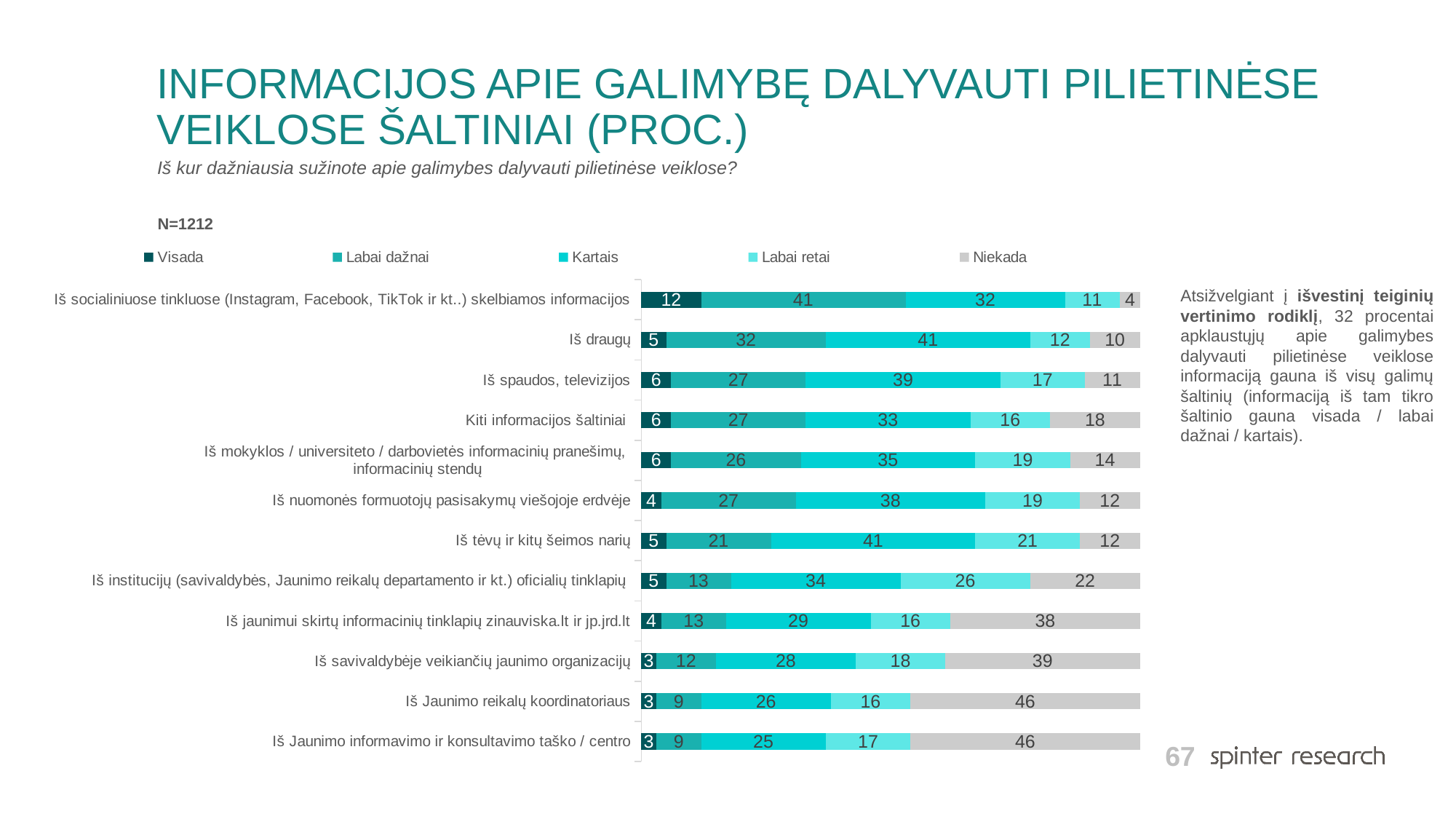

# INFORMACIJOS APIE GALIMYBĘ DALYVAUTI PILIETINĖSE VEIKLOSE ŠALTINIAI (PROC.)
Iš kur dažniausia sužinote apie galimybes dalyvauti pilietinėse veiklose?
N=1212

### Chart

| Category | Visada | Labai dažnai | Kartais | Labai retai | Niekada |
|---|---|---|---|---|---|
| Iš socialiniuose tinkluose (Instagram, Facebook, TikTok ir kt..) skelbiamos informacijos | 12.0 | 41.0 | 32.0 | 11.0 | 4.0 |
| Iš draugų | 5.0 | 32.0 | 41.0 | 12.0 | 10.0 |
| Iš spaudos, televizijos | 6.0 | 27.0 | 39.0 | 17.0 | 11.0 |
| Kiti informacijos šaltiniai  | 6.0 | 27.0 | 33.0 | 16.0 | 18.0 |
| Iš mokyklos / universiteto / darbovietės informacinių pranešimų,
informacinių stendų | 6.0 | 26.0 | 35.0 | 19.0 | 14.0 |
| Iš nuomonės formuotojų pasisakymų viešojoje erdvėje | 4.0 | 27.0 | 38.0 | 19.0 | 12.0 |
| Iš tėvų ir kitų šeimos narių | 5.0 | 21.0 | 41.0 | 21.0 | 12.0 |
| Iš institucijų (savivaldybės, Jaunimo reikalų departamento ir kt.) oficialių tinklapių  | 5.0 | 13.0 | 34.0 | 26.0 | 22.0 |
| Iš jaunimui skirtų informacinių tinklapių zinauviska.lt ir jp.jrd.lt | 4.0 | 13.0 | 29.0 | 16.0 | 38.0 |
| Iš savivaldybėje veikiančių jaunimo organizacijų | 3.0 | 12.0 | 28.0 | 18.0 | 39.0 |
| Iš Jaunimo reikalų koordinatoriaus | 3.0 | 9.0 | 26.0 | 16.0 | 46.0 |
| Iš Jaunimo informavimo ir konsultavimo taško / centro | 3.0 | 9.0 | 25.0 | 17.0 | 46.0 |
Atsižvelgiant į išvestinį teiginių vertinimo rodiklį, 32 procentai apklaustųjų apie galimybes dalyvauti pilietinėse veiklose informaciją gauna iš visų galimų šaltinių (informaciją iš tam tikro šaltinio gauna visada / labai dažnai / kartais).